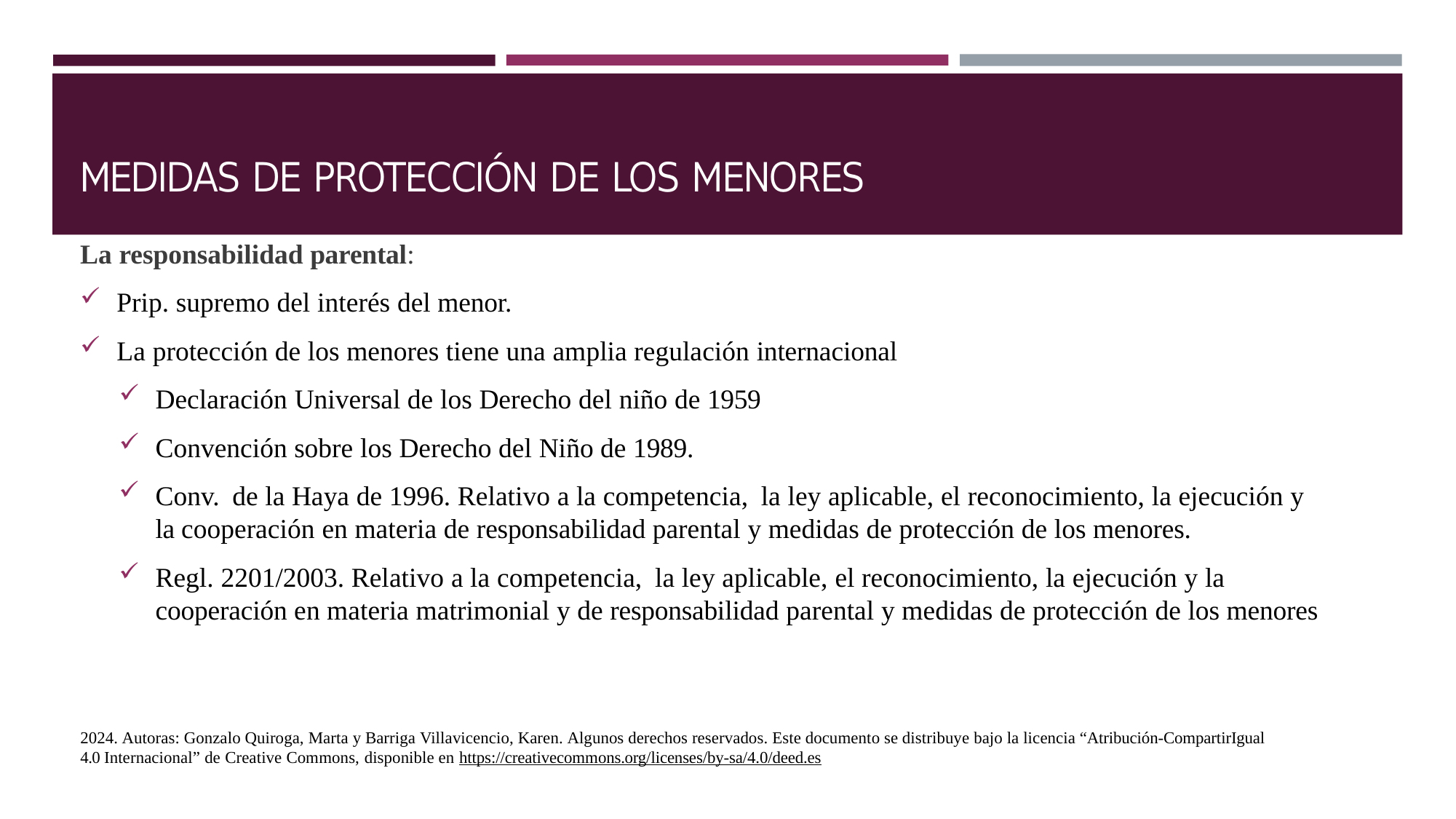

# MEDIDAS DE PROTECCIÓN DE LOS MENORES
La responsabilidad parental:
Prip. supremo del interés del menor.
La protección de los menores tiene una amplia regulación internacional
Declaración Universal de los Derecho del niño de 1959
Convención sobre los Derecho del Niño de 1989.
Conv. de la Haya de 1996. Relativo a la competencia, la ley aplicable, el reconocimiento, la ejecución y la cooperación en materia de responsabilidad parental y medidas de protección de los menores.
Regl. 2201/2003. Relativo a la competencia, la ley aplicable, el reconocimiento, la ejecución y la cooperación en materia matrimonial y de responsabilidad parental y medidas de protección de los menores
2024. Autoras: Gonzalo Quiroga, Marta y Barriga Villavicencio, Karen. Algunos derechos reservados. Este documento se distribuye bajo la licencia “Atribución-CompartirIgual 4.0 Internacional” de Creative Commons, disponible en https://creativecommons.org/licenses/by-sa/4.0/deed.es